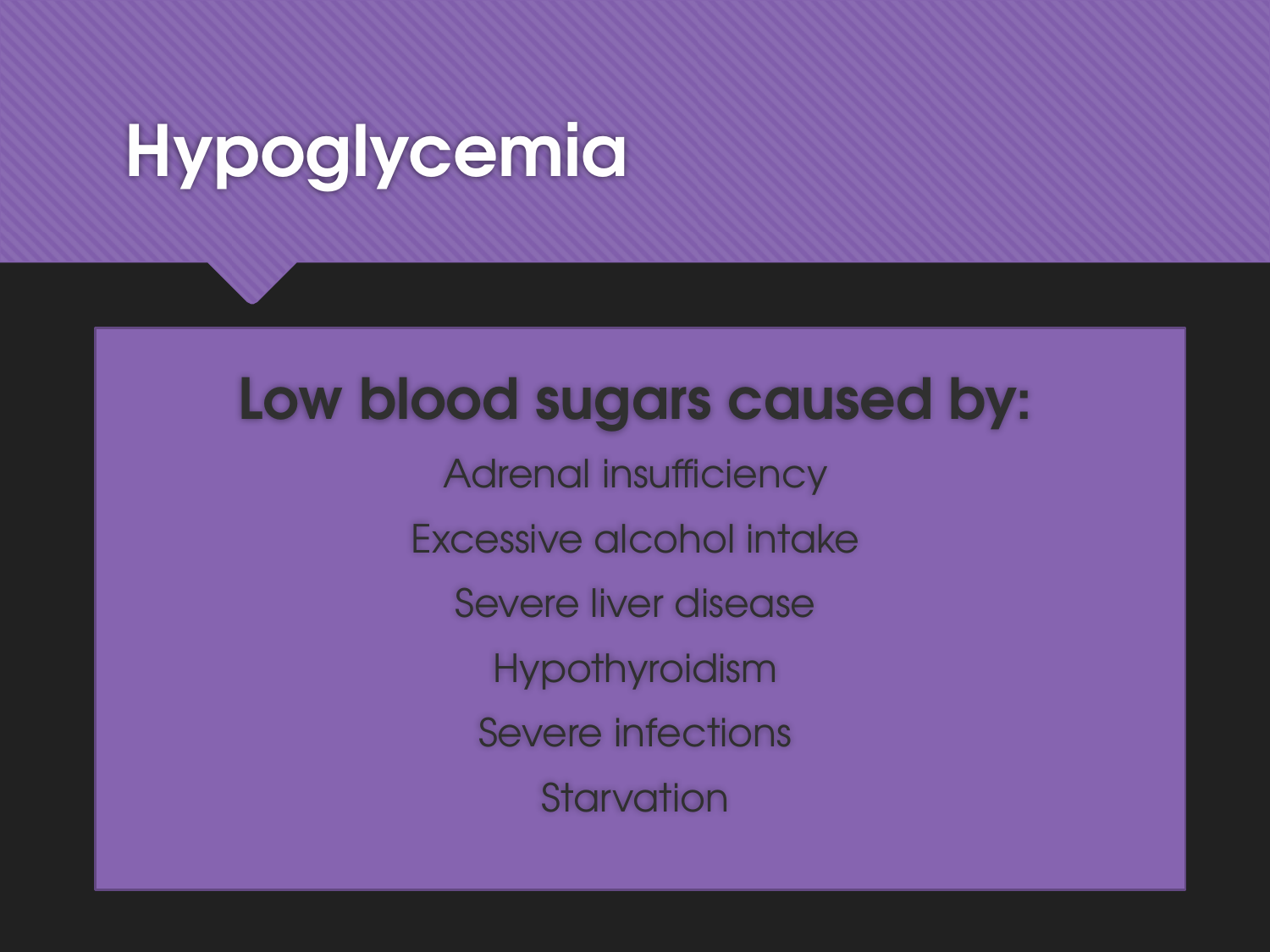

# Hypoglycemia

Low blood sugars caused by:
Adrenal insufficiency
Excessive alcohol intake
Severe liver disease
Hypothyroidism
Severe infections
Starvation